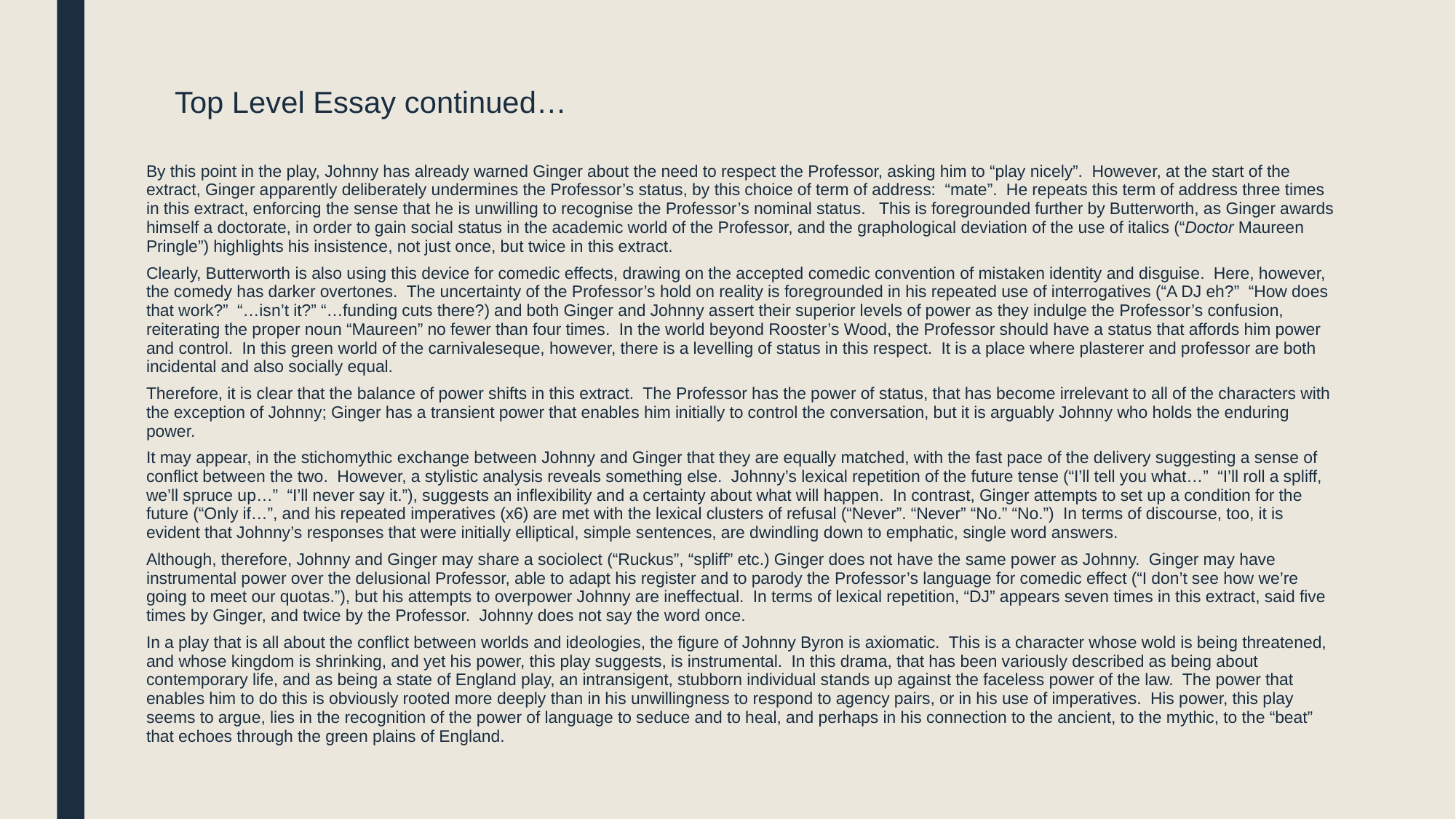

# Top Level Essay continued…
By this point in the play, Johnny has already warned Ginger about the need to respect the Professor, asking him to “play nicely”.  However, at the start of the extract, Ginger apparently deliberately undermines the Professor’s status, by this choice of term of address:  “mate”.  He repeats this term of address three times in this extract, enforcing the sense that he is unwilling to recognise the Professor’s nominal status.   This is foregrounded further by Butterworth, as Ginger awards himself a doctorate, in order to gain social status in the academic world of the Professor, and the graphological deviation of the use of italics (“Doctor Maureen Pringle”) highlights his insistence, not just once, but twice in this extract.
Clearly, Butterworth is also using this device for comedic effects, drawing on the accepted comedic convention of mistaken identity and disguise.  Here, however, the comedy has darker overtones.  The uncertainty of the Professor’s hold on reality is foregrounded in his repeated use of interrogatives (“A DJ eh?”  “How does that work?”  “…isn’t it?” “…funding cuts there?) and both Ginger and Johnny assert their superior levels of power as they indulge the Professor’s confusion, reiterating the proper noun “Maureen” no fewer than four times.  In the world beyond Rooster’s Wood, the Professor should have a status that affords him power and control.  In this green world of the carnivaleseque, however, there is a levelling of status in this respect.  It is a place where plasterer and professor are both incidental and also socially equal.
Therefore, it is clear that the balance of power shifts in this extract.  The Professor has the power of status, that has become irrelevant to all of the characters with the exception of Johnny; Ginger has a transient power that enables him initially to control the conversation, but it is arguably Johnny who holds the enduring power.
It may appear, in the stichomythic exchange between Johnny and Ginger that they are equally matched, with the fast pace of the delivery suggesting a sense of conflict between the two.  However, a stylistic analysis reveals something else.  Johnny’s lexical repetition of the future tense (“I’ll tell you what…”  “I’ll roll a spliff, we’ll spruce up…”  “I’ll never say it.”), suggests an inflexibility and a certainty about what will happen.  In contrast, Ginger attempts to set up a condition for the future (“Only if…”, and his repeated imperatives (x6) are met with the lexical clusters of refusal (“Never”. “Never” “No.” “No.”)  In terms of discourse, too, it is evident that Johnny’s responses that were initially elliptical, simple sentences, are dwindling down to emphatic, single word answers.
Although, therefore, Johnny and Ginger may share a sociolect (“Ruckus”, “spliff” etc.) Ginger does not have the same power as Johnny.  Ginger may have instrumental power over the delusional Professor, able to adapt his register and to parody the Professor’s language for comedic effect (“I don’t see how we’re going to meet our quotas.”), but his attempts to overpower Johnny are ineffectual.  In terms of lexical repetition, “DJ” appears seven times in this extract, said five times by Ginger, and twice by the Professor.  Johnny does not say the word once.
In a play that is all about the conflict between worlds and ideologies, the figure of Johnny Byron is axiomatic.  This is a character whose wold is being threatened, and whose kingdom is shrinking, and yet his power, this play suggests, is instrumental.  In this drama, that has been variously described as being about contemporary life, and as being a state of England play, an intransigent, stubborn individual stands up against the faceless power of the law.  The power that enables him to do this is obviously rooted more deeply than in his unwillingness to respond to agency pairs, or in his use of imperatives.  His power, this play seems to argue, lies in the recognition of the power of language to seduce and to heal, and perhaps in his connection to the ancient, to the mythic, to the “beat” that echoes through the green plains of England.